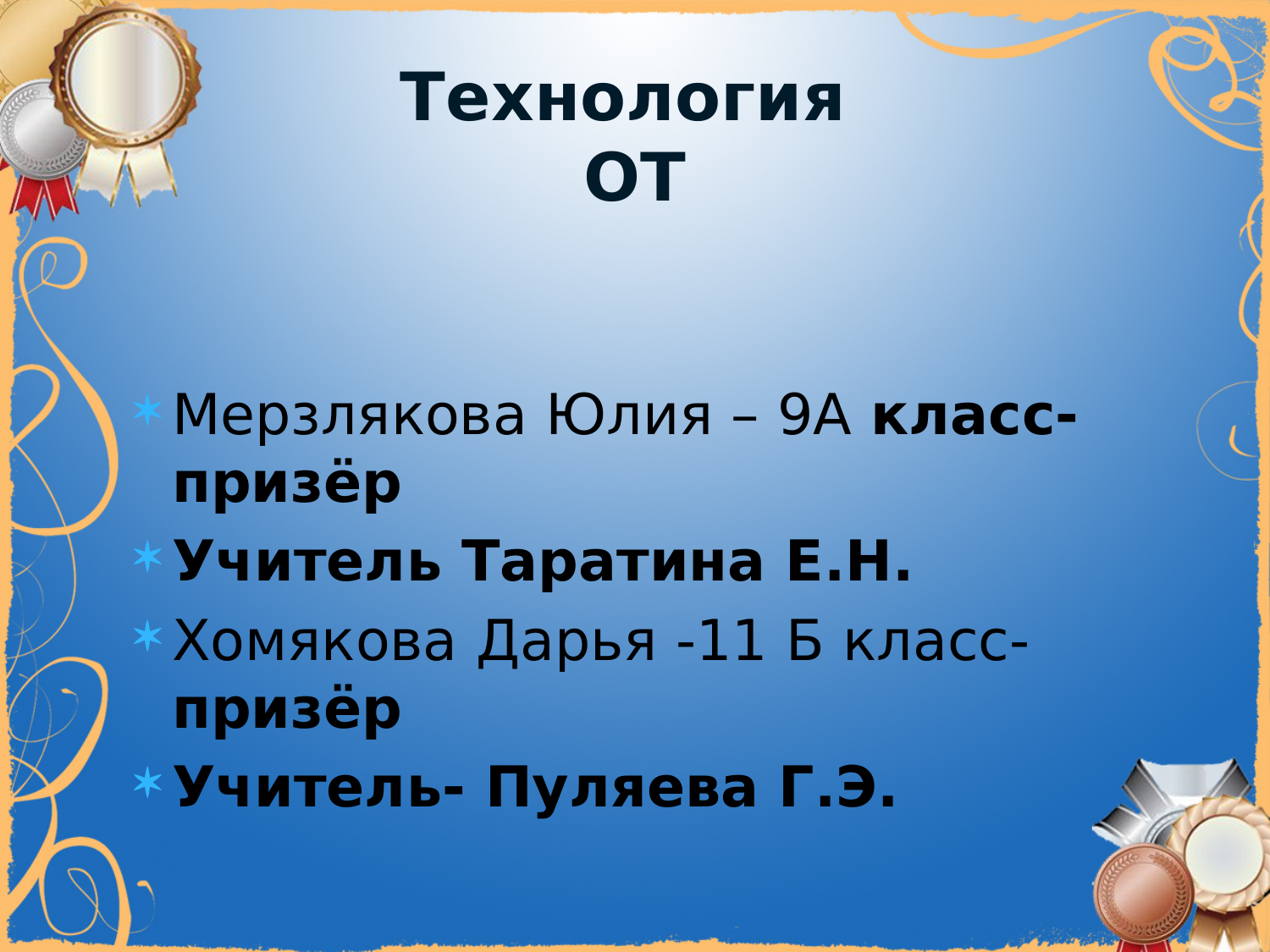

# Технология ОТ
Мерзлякова Юлия – 9А класс-призёр
Учитель Таратина Е.Н.
Хомякова Дарья -11 Б класс- призёр
Учитель- Пуляева Г.Э.